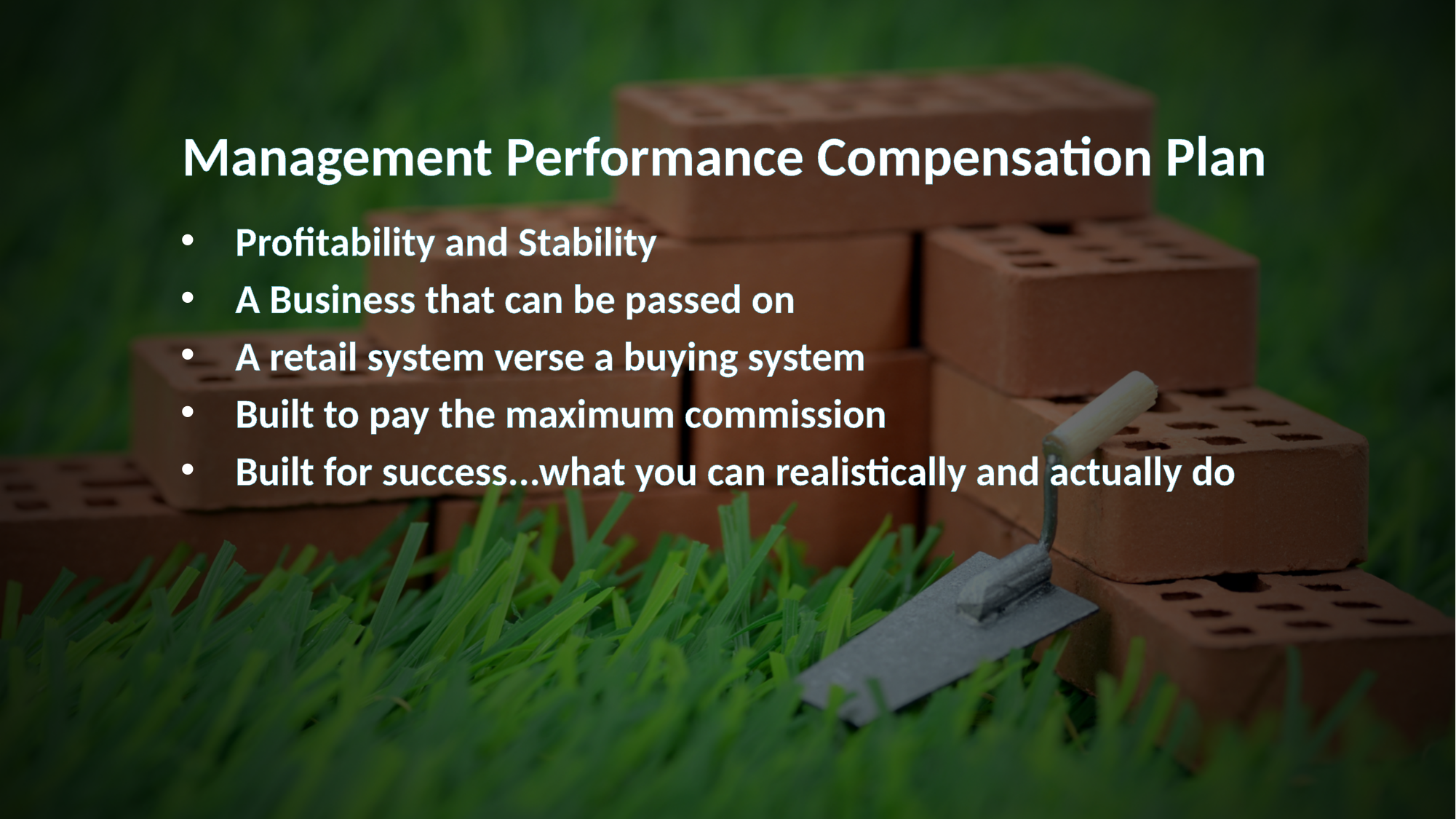

# Management Performance Compensation Plan
Profitability and Stability
A Business that can be passed on
A retail system verse a buying system
Built to pay the maximum commission
Built for success...what you can realistically and actually do